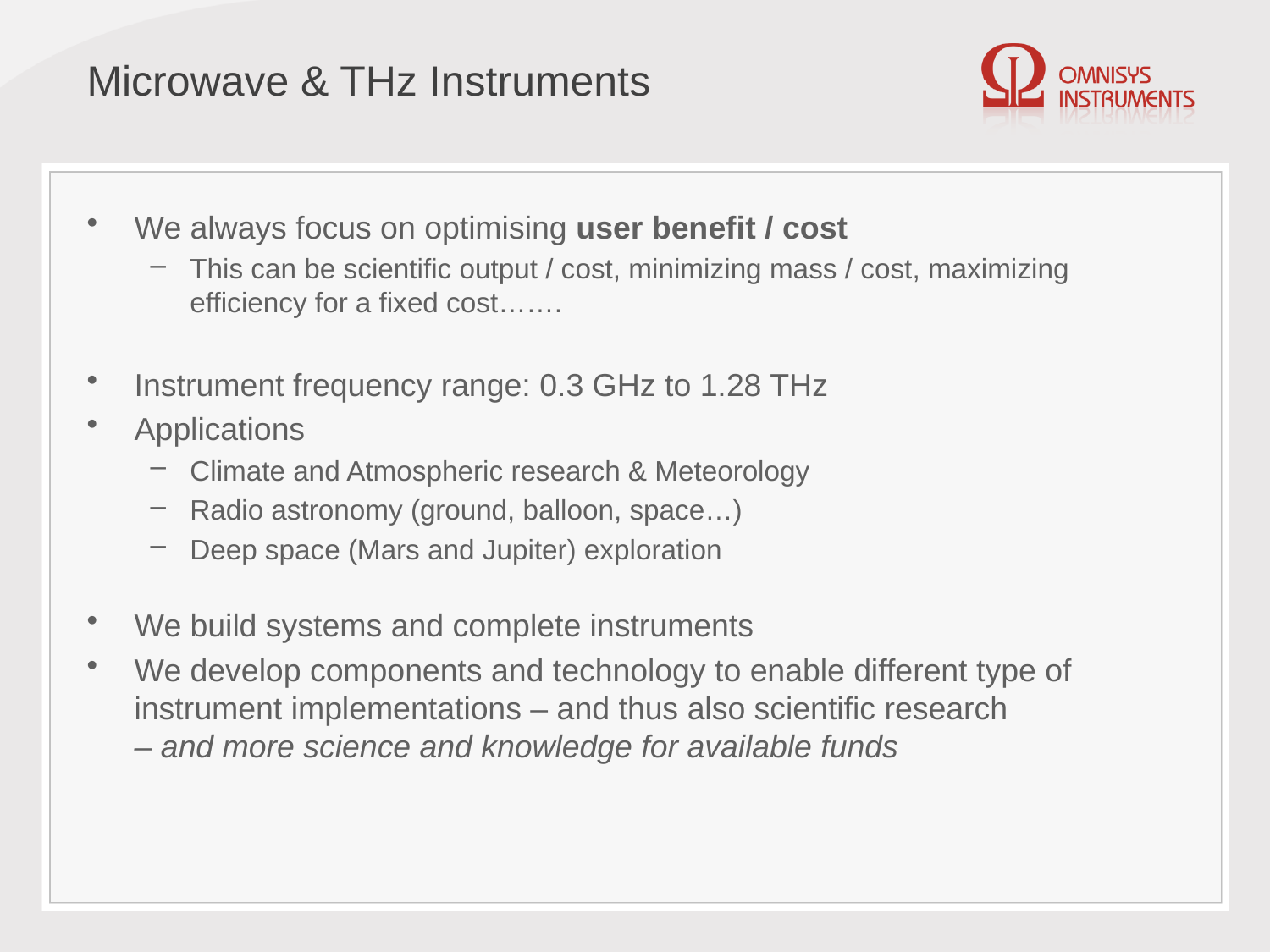

# Microwave & THz Instruments
We always focus on optimising user benefit / cost
This can be scientific output / cost, minimizing mass / cost, maximizing efficiency for a fixed cost…….

Instrument frequency range: 0.3 GHz to 1.28 THz
Applications
Climate and Atmospheric research & Meteorology
Radio astronomy (ground, balloon, space…)
Deep space (Mars and Jupiter) exploration
We build systems and complete instruments
We develop components and technology to enable different type of instrument implementations – and thus also scientific research
– and more science and knowledge for available funds